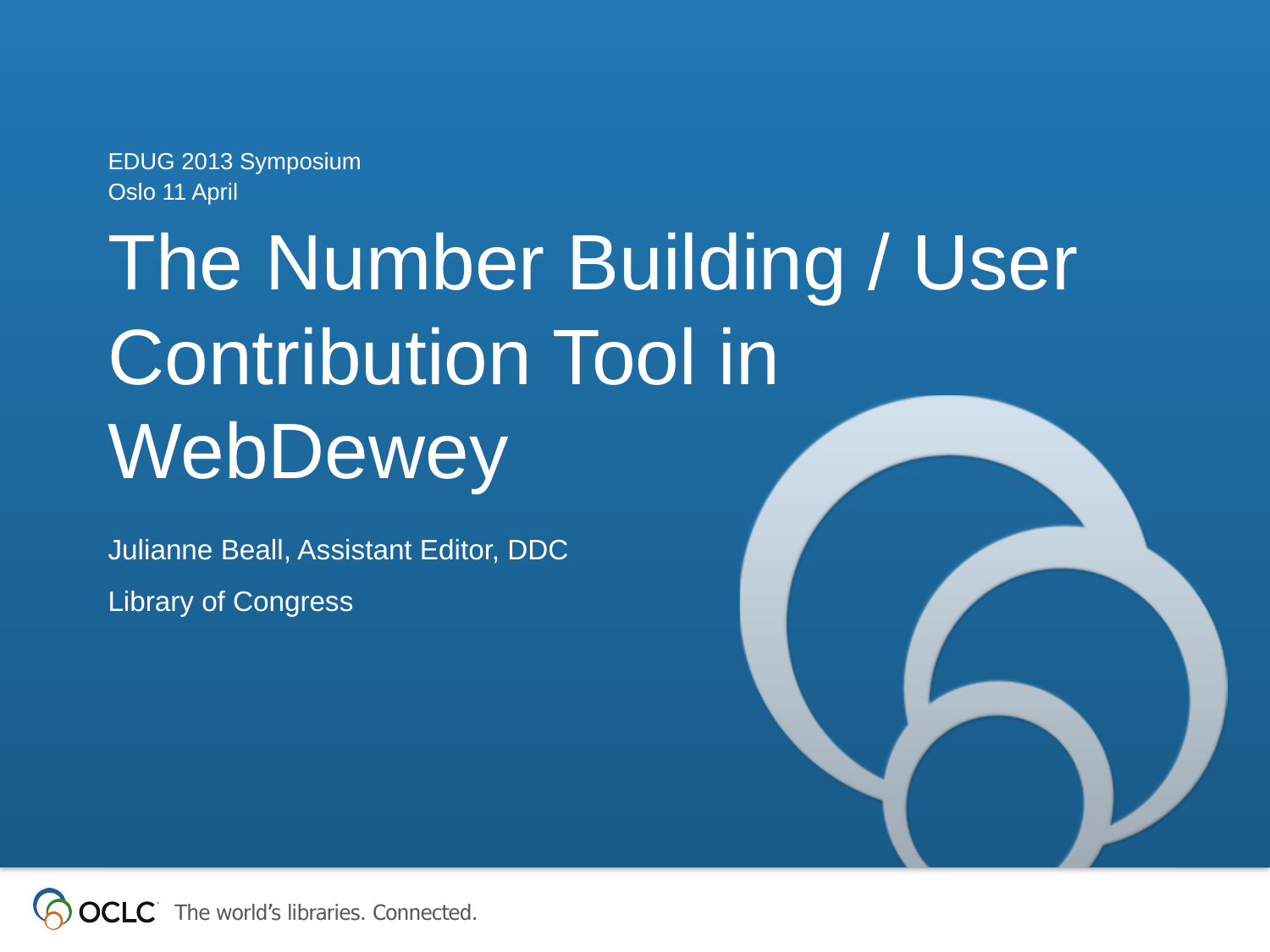

EDUG 2013 Symposium
Oslo 11 April

# The Number Building / User Contribution Tool in WebDewey
Julianne Beall, Assistant Editor, DDC
Library of Congress